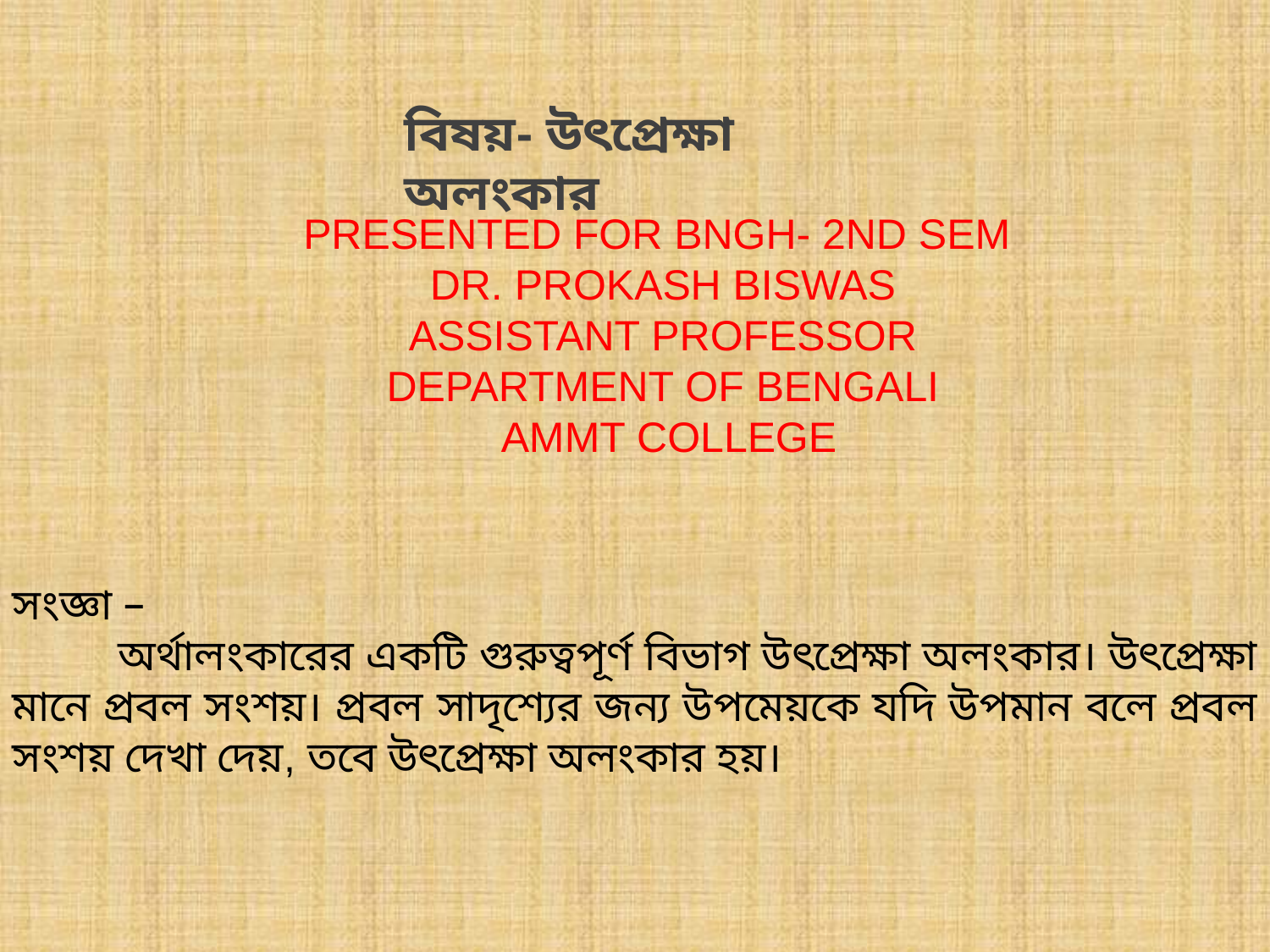

বিষয়- উৎপ্রেক্ষা  অলংকার
PRESENTED FOR BNGH- 2ND SEM
DR. PROKASH BISWAS
ASSISTANT PROFESSOR
DEPARTMENT OF BENGALI
 AMMT COLLEGE
সংজ্ঞা –
         অর্থালংকারের একটি গুরুত্বপূর্ণ বিভাগ উৎপ্রেক্ষা অলংকার। উৎপ্রেক্ষা মানে প্রবল সংশয়। প্রবল সাদৃশ্যের জন্য উপমেয়কে যদি উপমান বলে প্রবল সংশয় দেখা দেয়, তবে উৎপ্রেক্ষা অলংকার হয়।